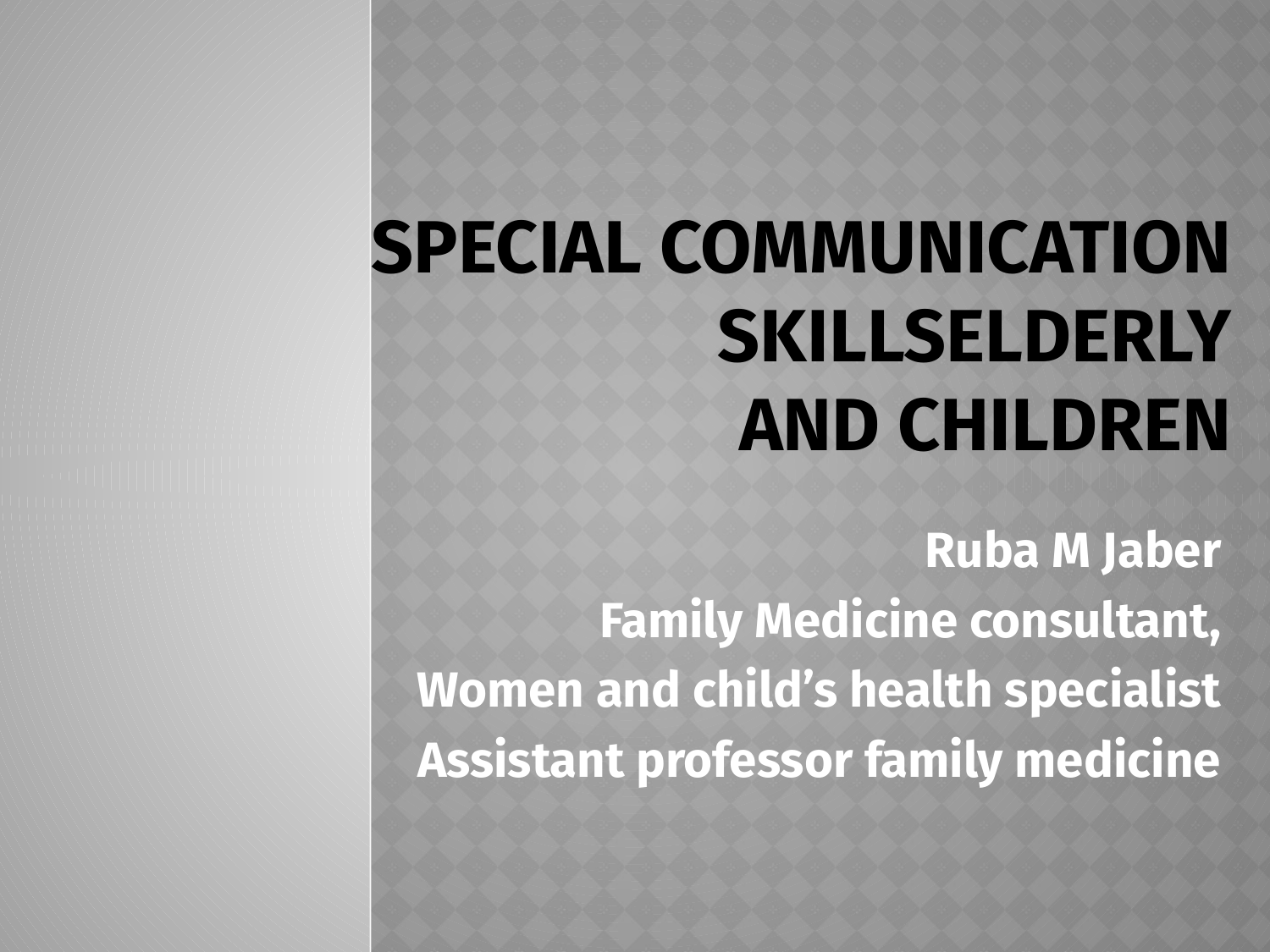

# Special communication skillselderly and children
Ruba M Jaber
Family Medicine consultant,
Women and child’s health specialist
Assistant professor family medicine